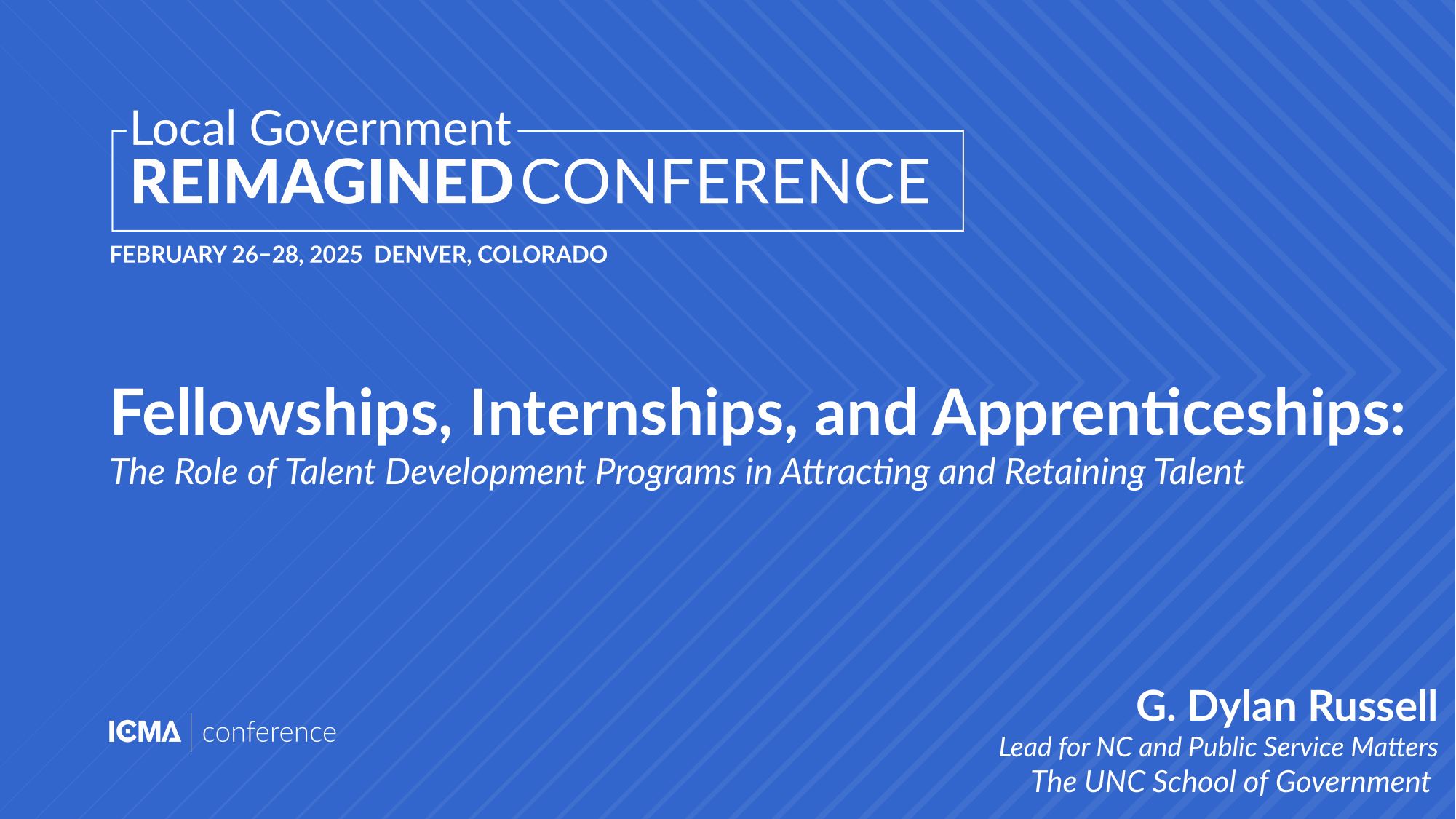

# Fellowships, Internships, and Apprenticeships: The Role of Talent Development Programs in Attracting and Retaining Talent
G. Dylan Russell
Lead for NC and Public Service Matters
The UNC School of Government